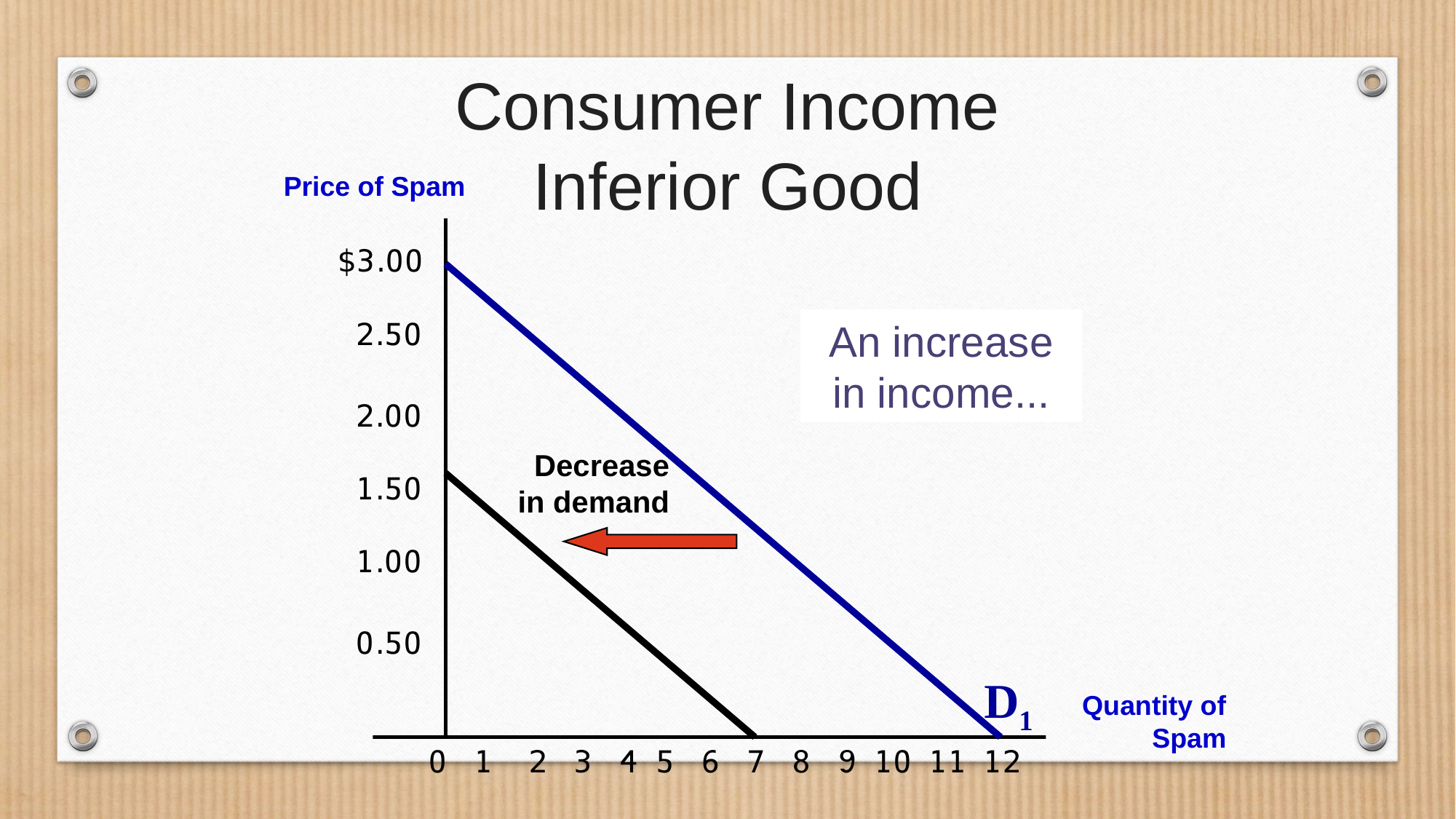

Consumer Income
Inferior Good
Price of Spam

$3.00

An increase in income...
2.50
2.00
Decrease
in demand
1.50

1.00
0.50
D1
Quantity of Spam

0
1
2
3
4
5
6
7
8
9
10
11
12